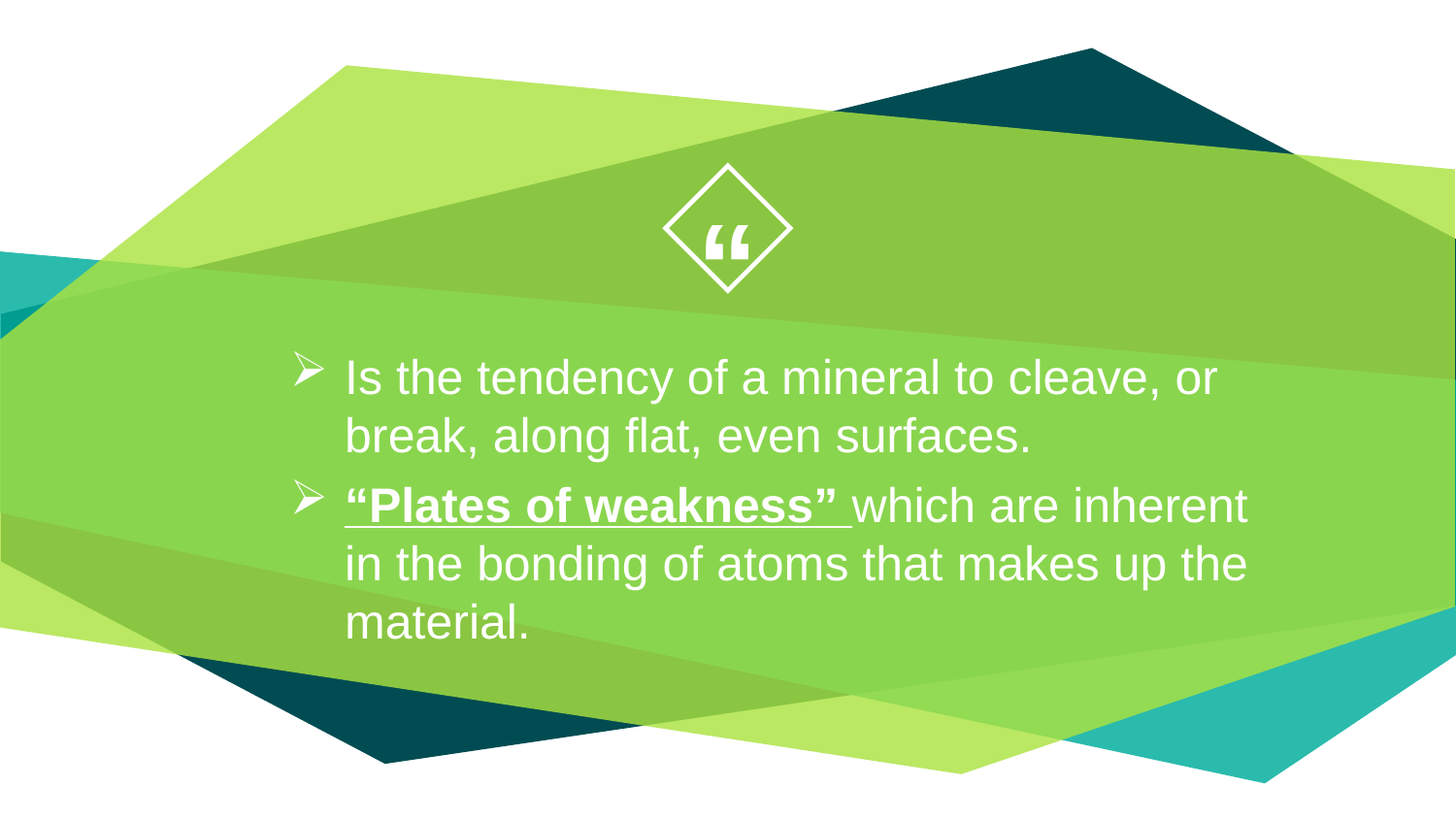

Is the tendency of a mineral to cleave, or break, along flat, even surfaces.
“Plates of weakness” which are inherent in the bonding of atoms that makes up the material.
17